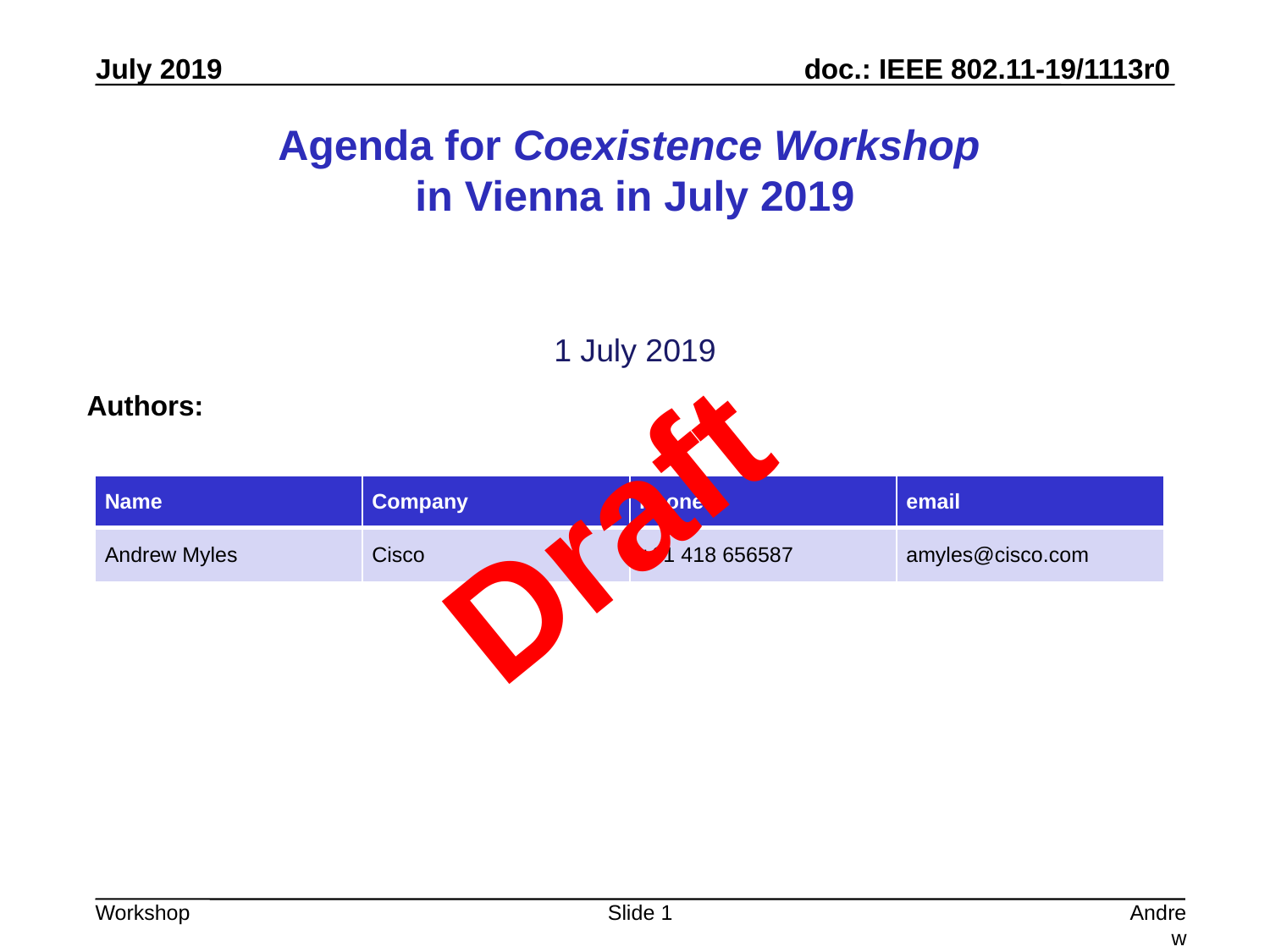

# Agenda for Coexistence Workshop in Vienna in July 2019
1 July 2019
Authors:
Draft
| Name | Company | Phone | email |
| --- | --- | --- | --- |
| Andrew Myles | Cisco | +61 418 656587 | amyles@cisco.com |
Slide 1
Andrew Myles, Cisco